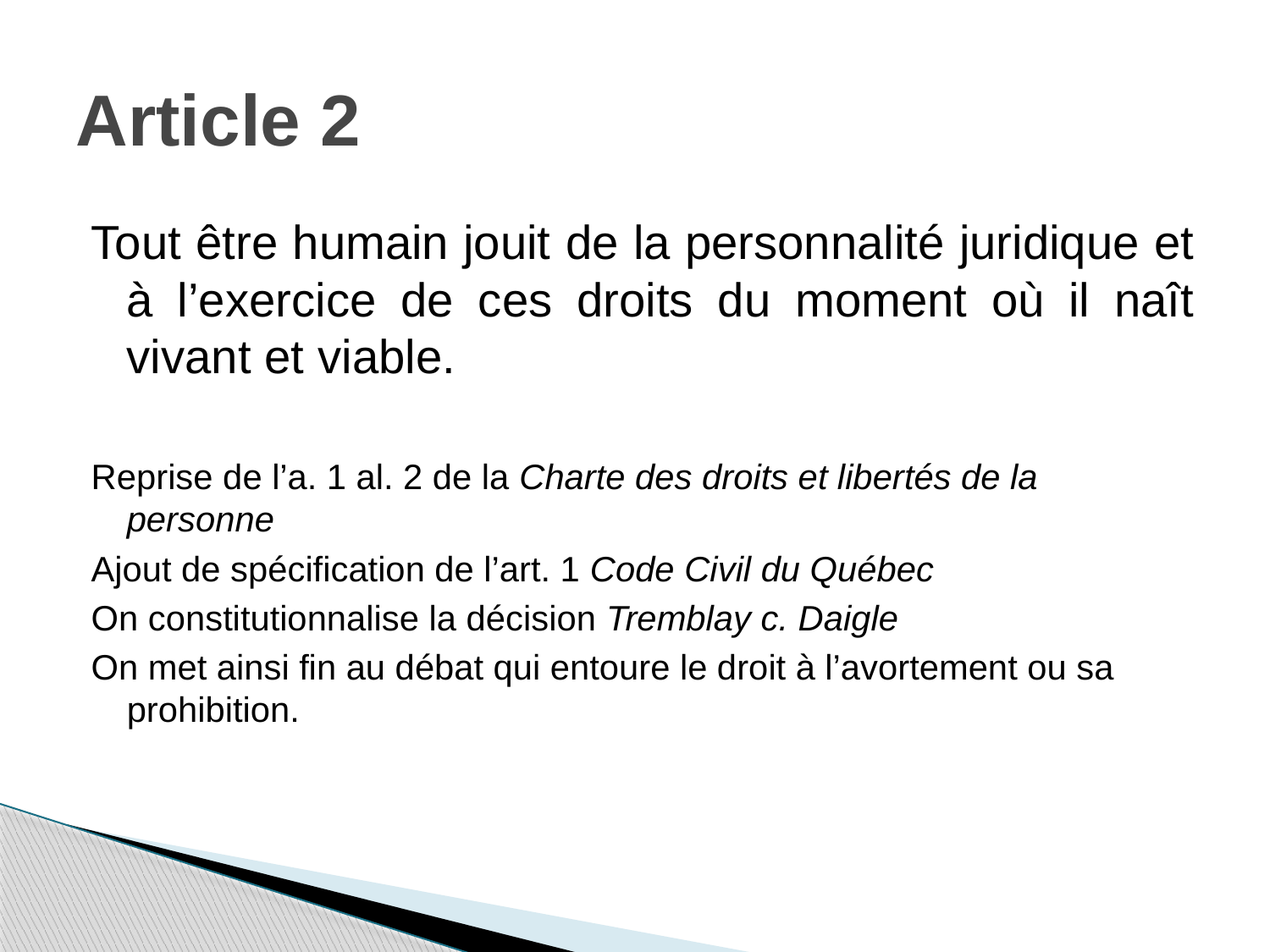

# Article 2
Tout être humain jouit de la personnalité juridique et à l’exercice de ces droits du moment où il naît vivant et viable.

Reprise de l’a. 1 al. 2 de la Charte des droits et libertés de la personne
Ajout de spécification de l’art. 1 Code Civil du Québec
On constitutionnalise la décision Tremblay c. Daigle
On met ainsi fin au débat qui entoure le droit à l’avortement ou sa prohibition.